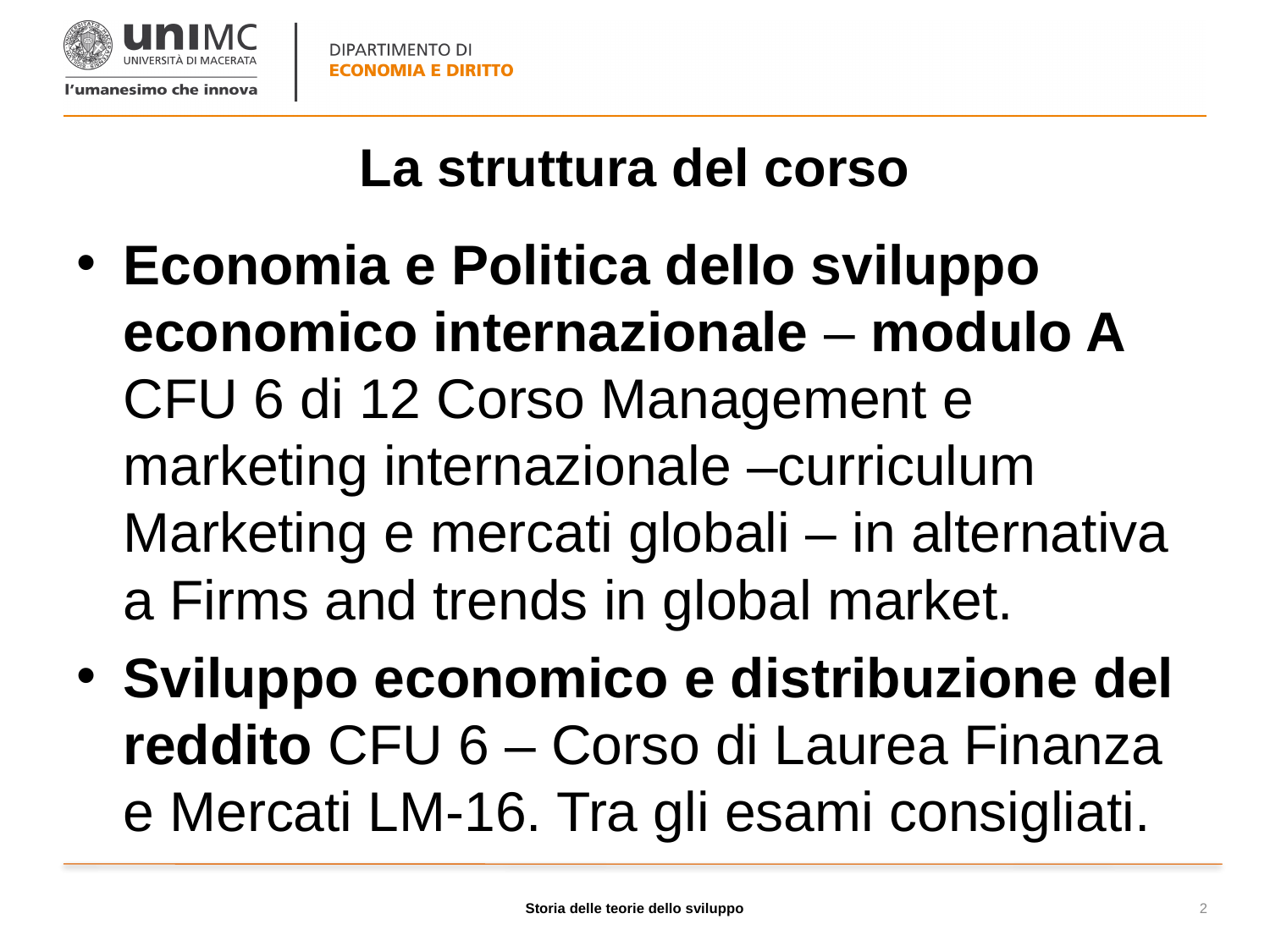

# La struttura del corso
Economia e Politica dello sviluppo economico internazionale – modulo A CFU 6 di 12 Corso Management e marketing internazionale –curriculum Marketing e mercati globali – in alternativa a Firms and trends in global market.
Sviluppo economico e distribuzione del reddito CFU 6 – Corso di Laurea Finanza e Mercati LM-16. Tra gli esami consigliati.
Storia delle teorie dello sviluppo
2